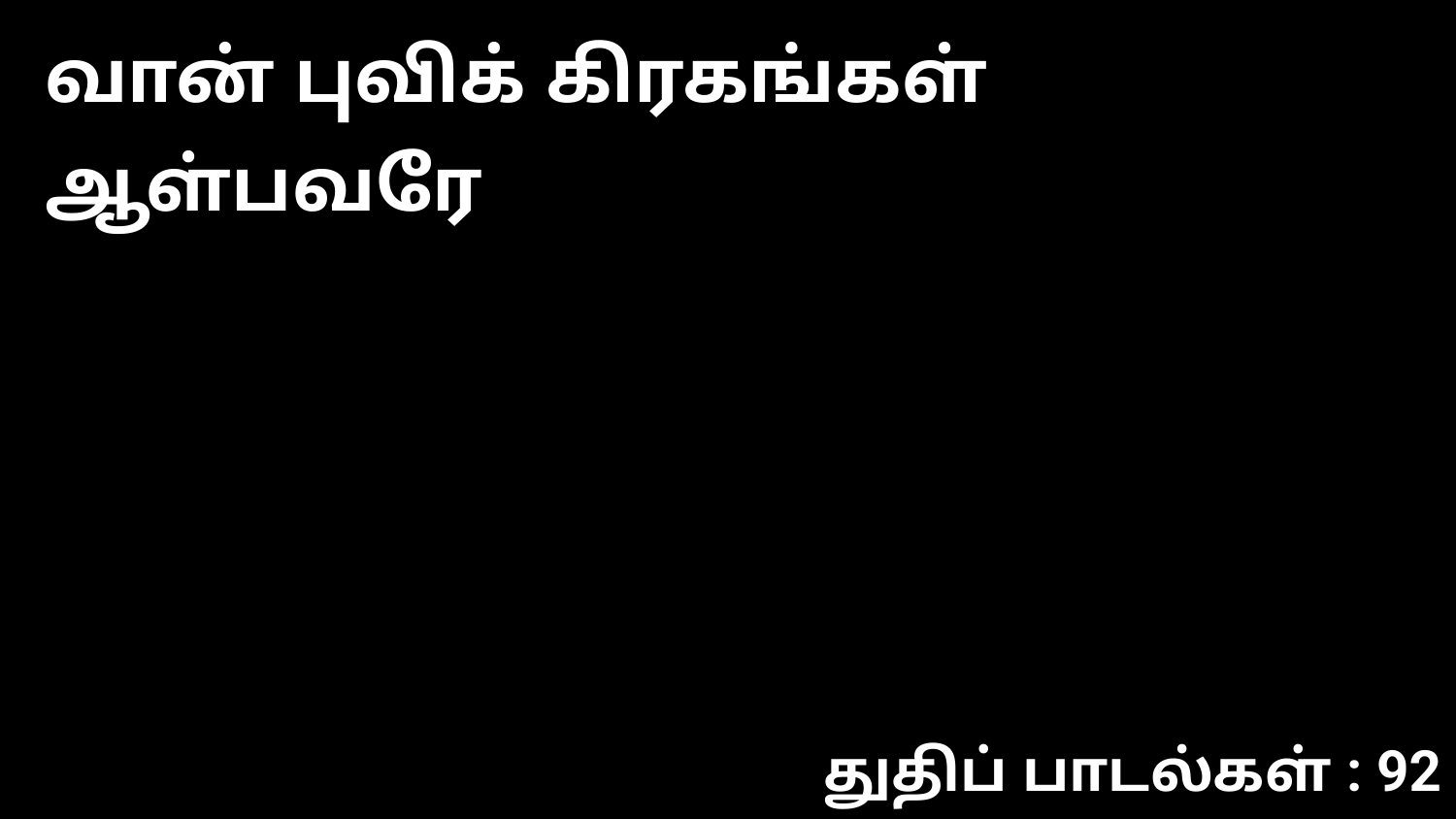

வான் புவிக் கிரகங்கள் ஆள்பவரே
துதிப் பாடல்கள் : 92